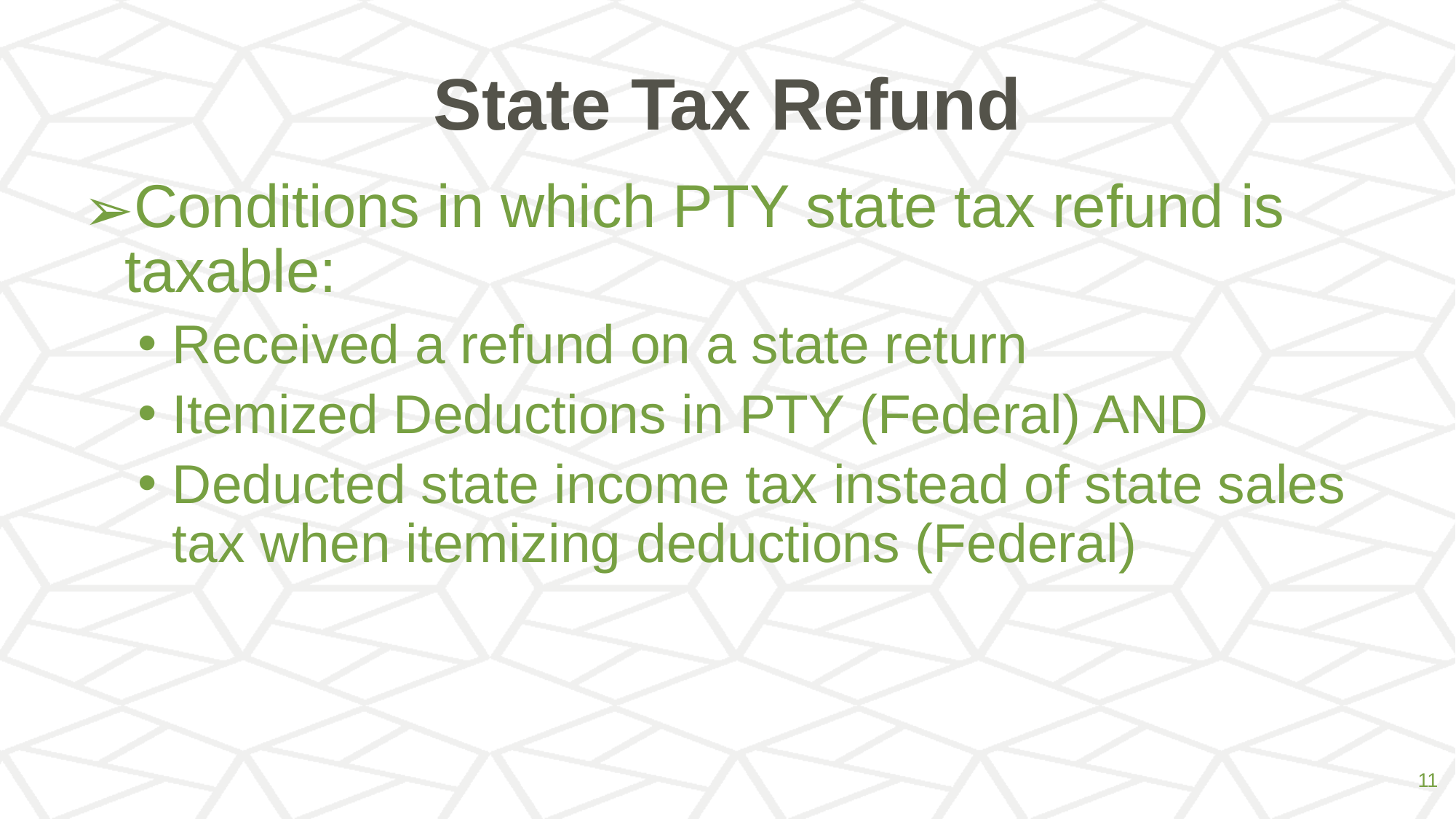

# State Tax Refund
Conditions in which PTY state tax refund is taxable:
Received a refund on a state return
Itemized Deductions in PTY (Federal) AND
Deducted state income tax instead of state sales tax when itemizing deductions (Federal)
11